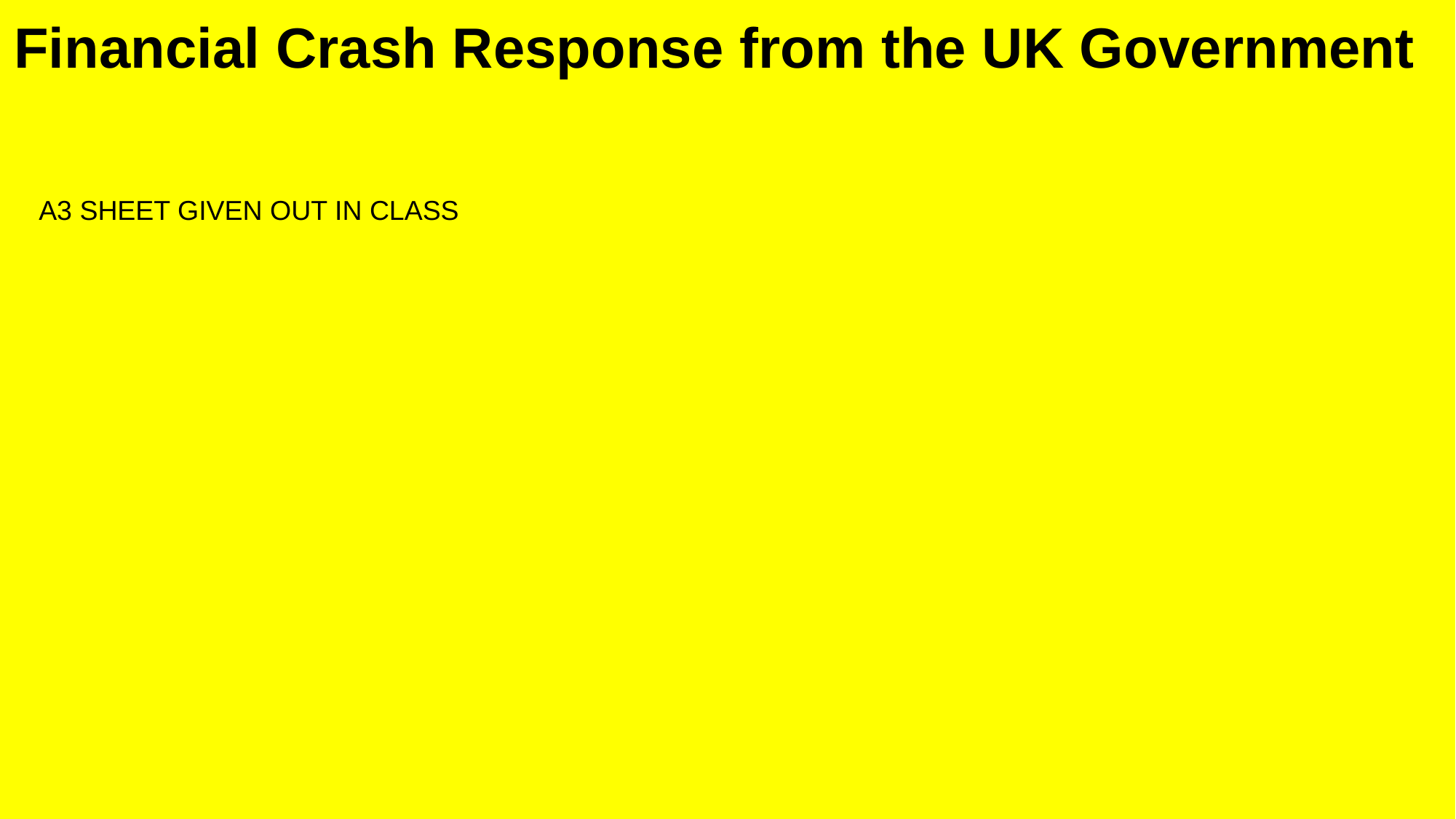

# Financial Crash Response from the UK Government
A3 SHEET GIVEN OUT IN CLASS